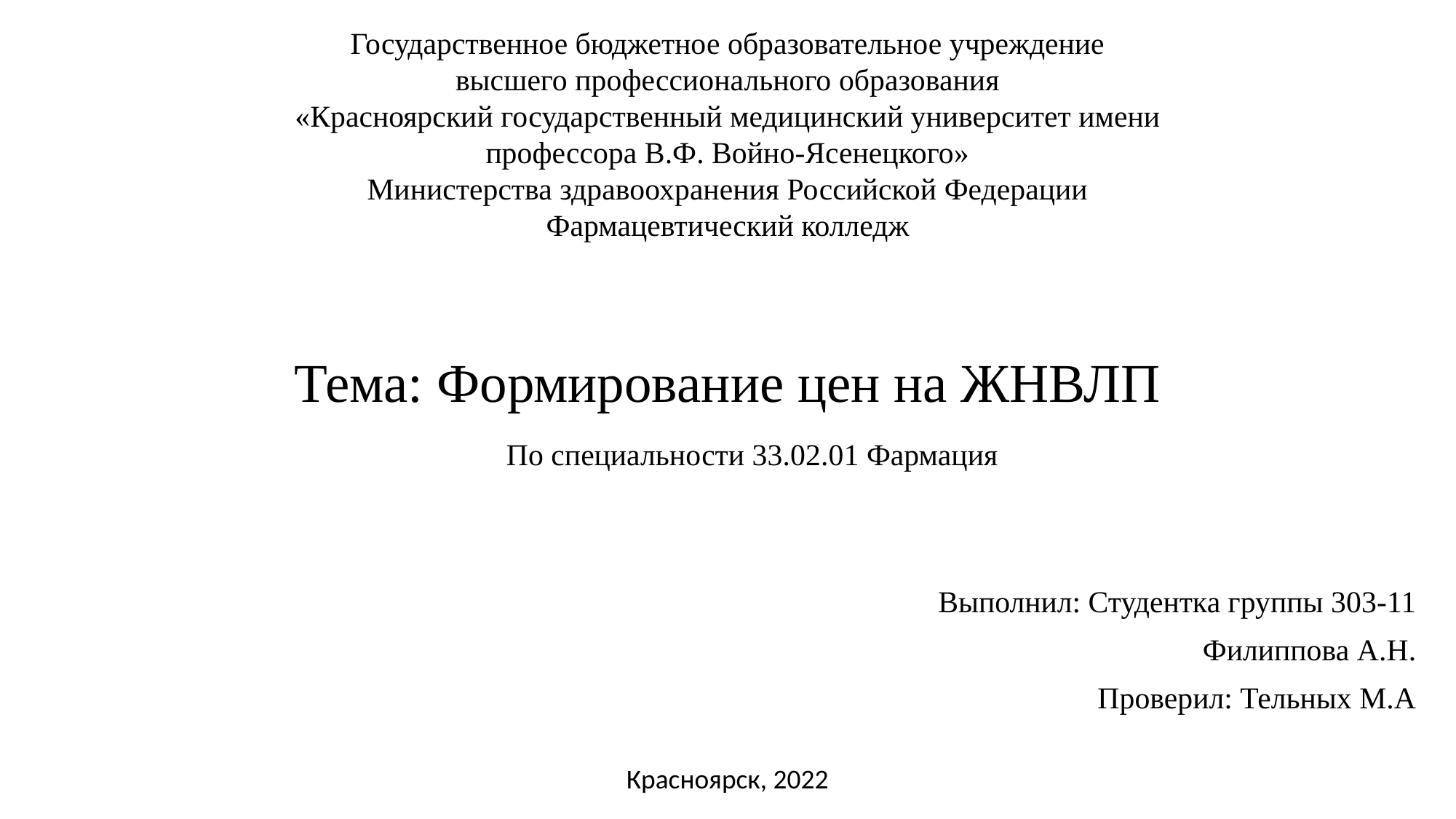

Государственное бюджетное образовательное учреждение
высшего профессионального образования
«Красноярский государственный медицинский университет имени
профессора В.Ф. Войно-Ясенецкого»
Министерства здравоохранения Российской Федерации
Фармацевтический колледж

# Тема: Формирование цен на ЖНВЛП
По специальности 33.02.01 Фармация
Выполнил: Студентка группы 303-11
 Филиппова А.Н.
Проверил: Тельных М.А
Красноярск, 2022